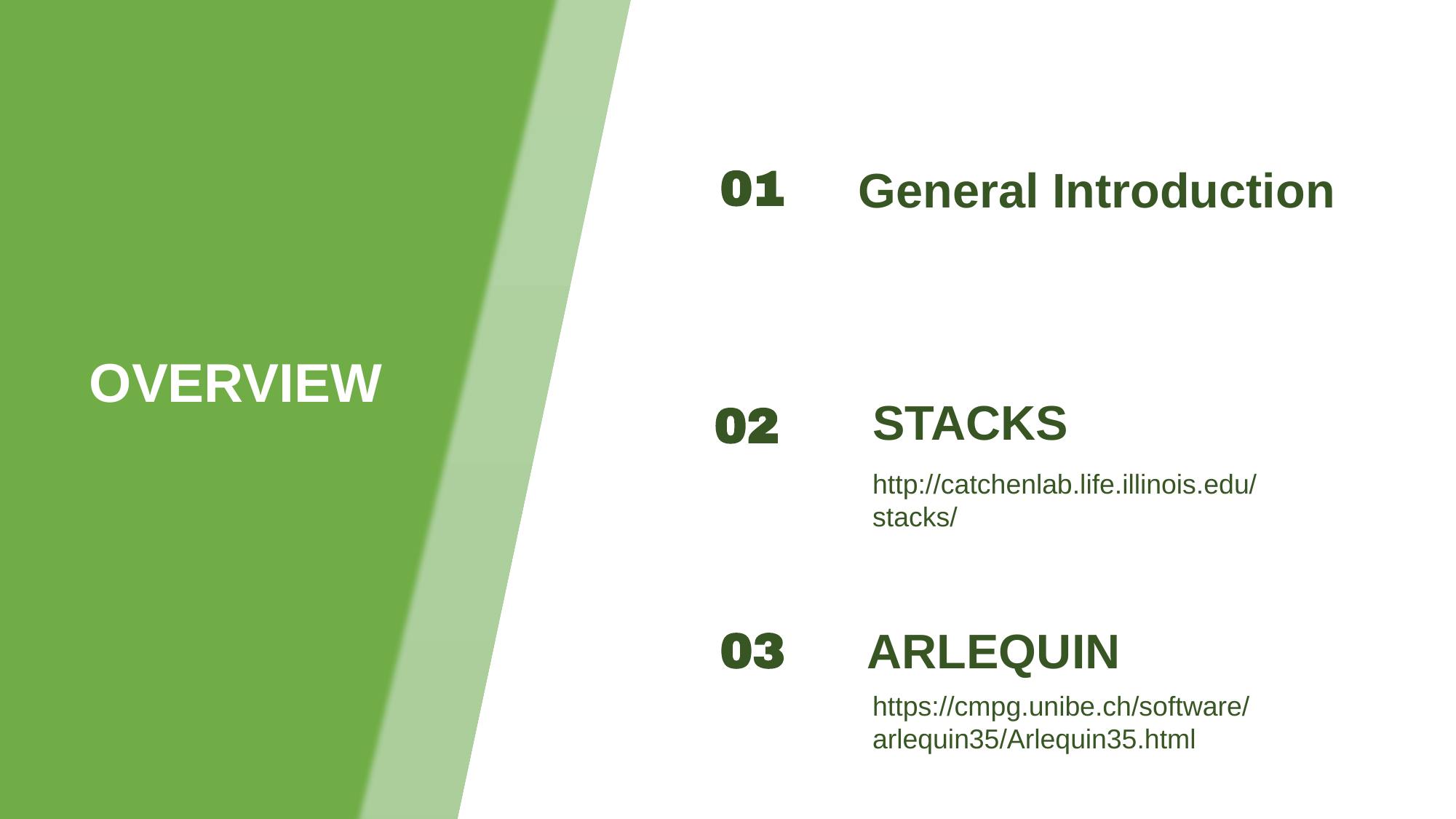

01
General Introduction
OVERVIEW

02
STACKS
http://catchenlab.life.illinois.edu/stacks/

03
ARLEQUIN
https://cmpg.unibe.ch/software/arlequin35/Arlequin35.html